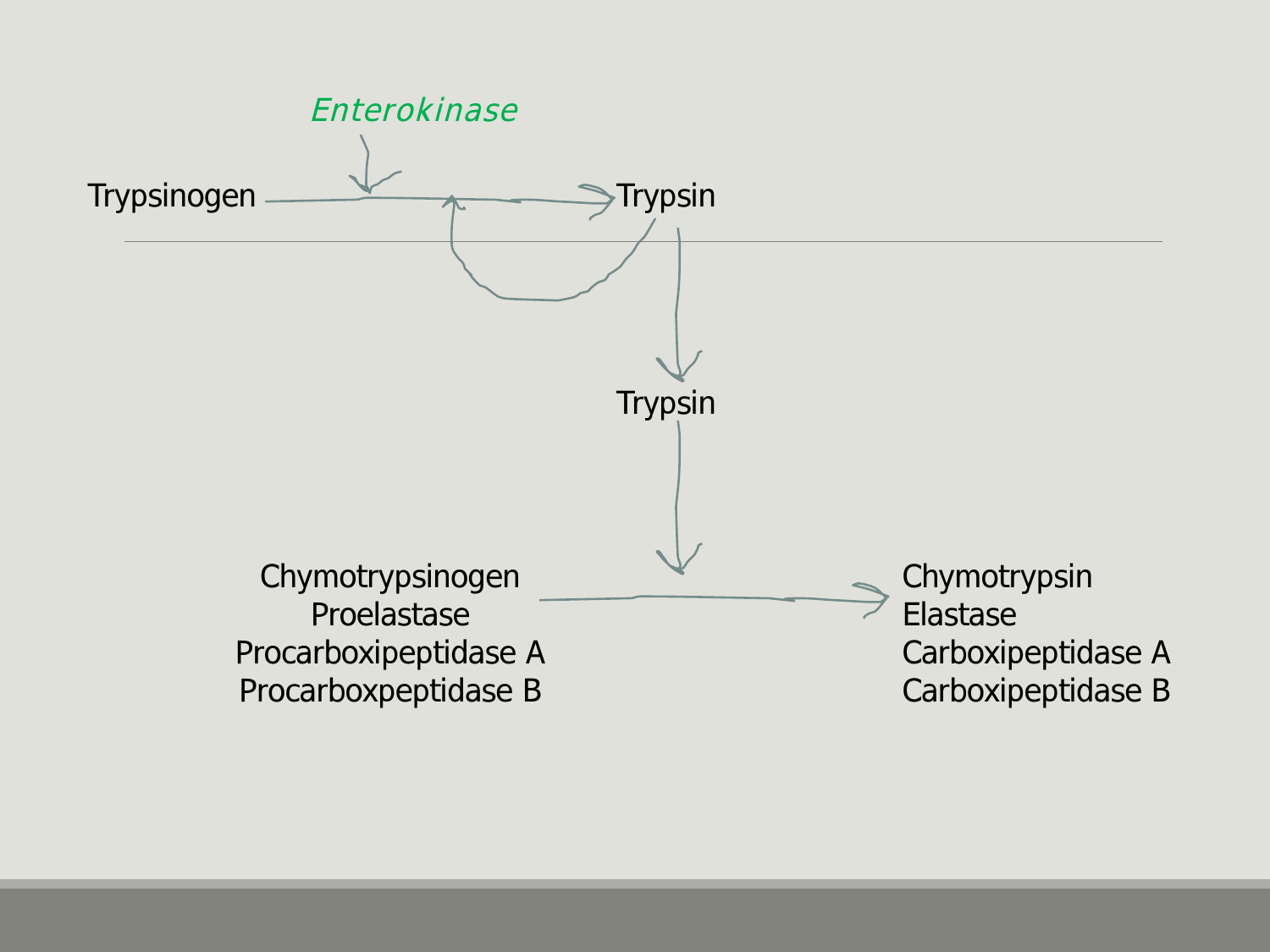

Enterokinase

Trypsinogen
Trypsin

Trypsin

Chymotrypsinogen
Proelastase
Procarboxipeptidase A
Procarboxpeptidase B

Chymotrypsin
Elastase
Carboxipeptidase A
Carboxipeptidase B